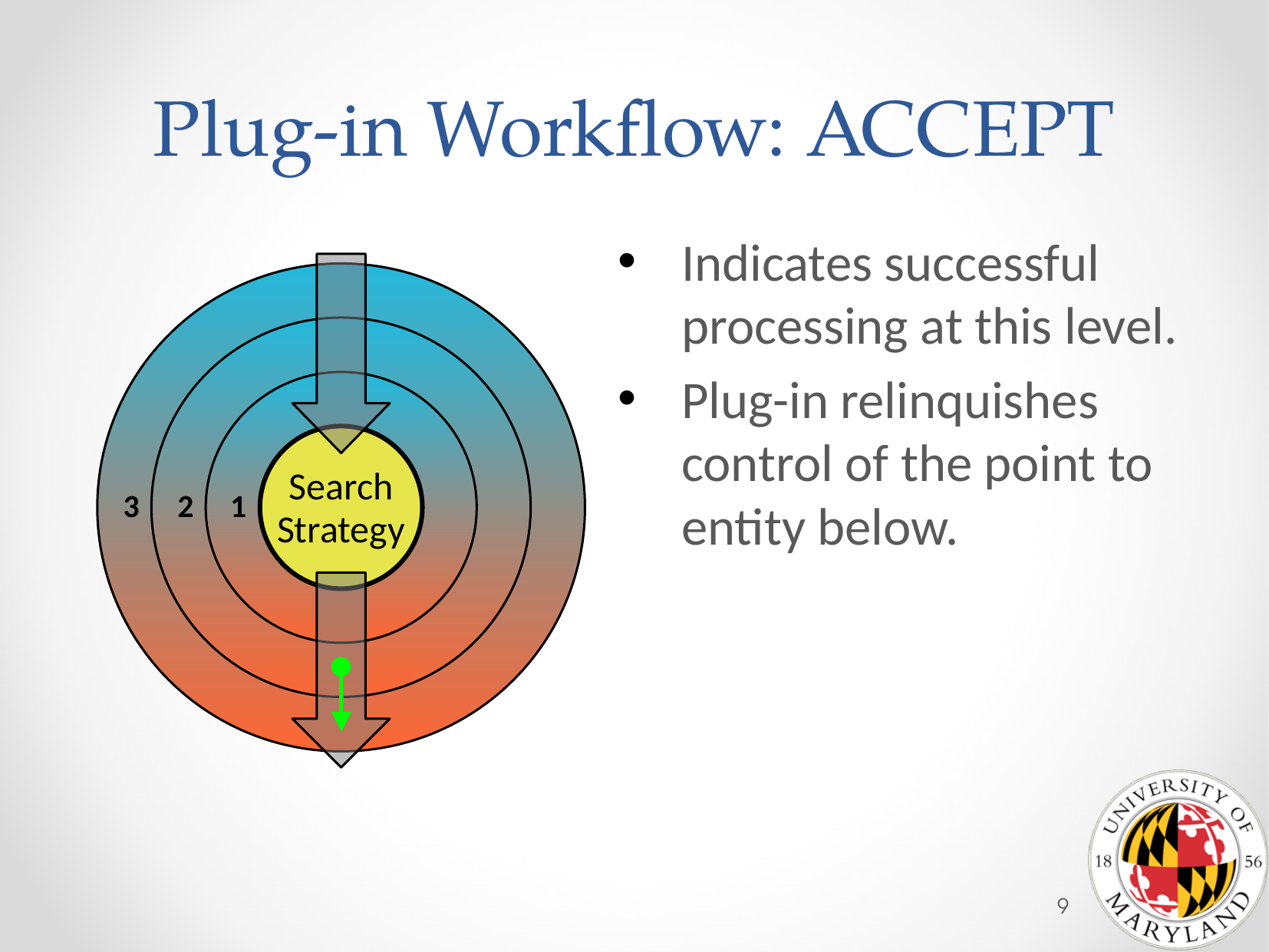

# Plug-in Workflow: ACCEPT
Indicates successful processing at this level.
Plug-in relinquishes control of the point to entity below.

Search
Strategy
3
2
1

9